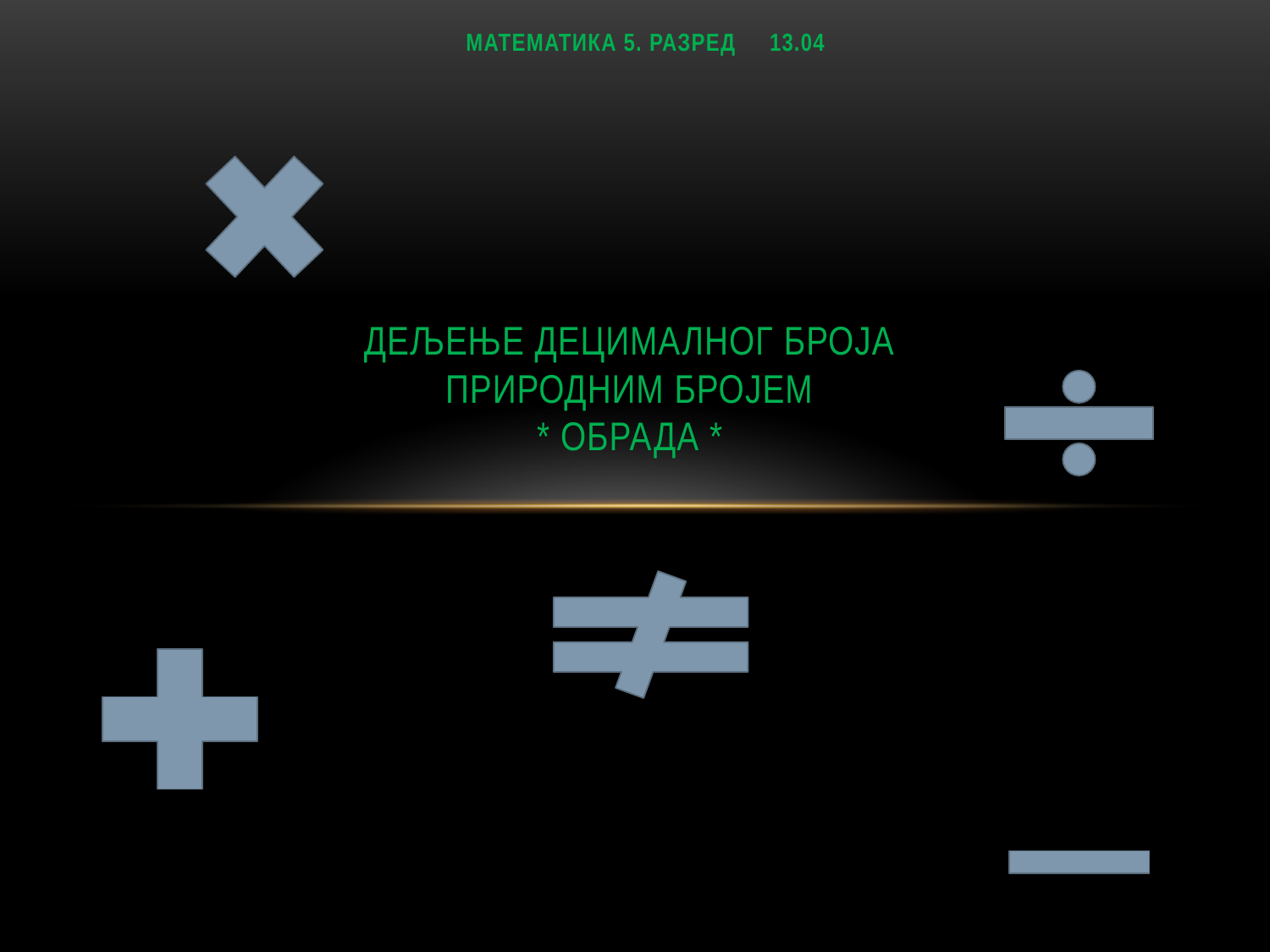

Математика 5. разред     13.04

# дељење децималног броја природним бројем * обрада *